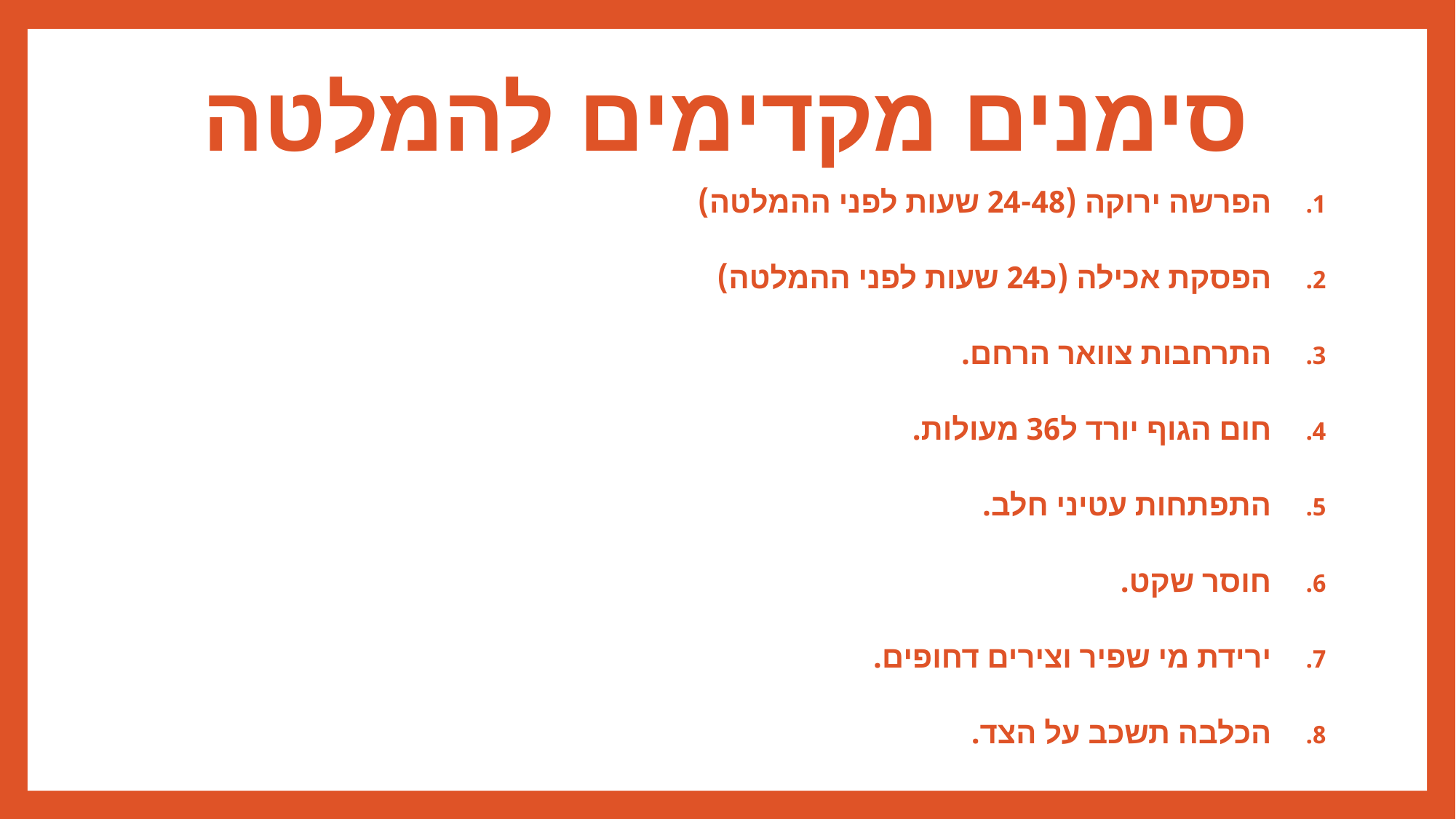

# סימנים מקדימים להמלטה
הפרשה ירוקה (24-48 שעות לפני ההמלטה)
הפסקת אכילה (כ24 שעות לפני ההמלטה)
התרחבות צוואר הרחם.
חום הגוף יורד ל36 מעולות.
התפתחות עטיני חלב.
חוסר שקט.
ירידת מי שפיר וצירים דחופים.
הכלבה תשכב על הצד.